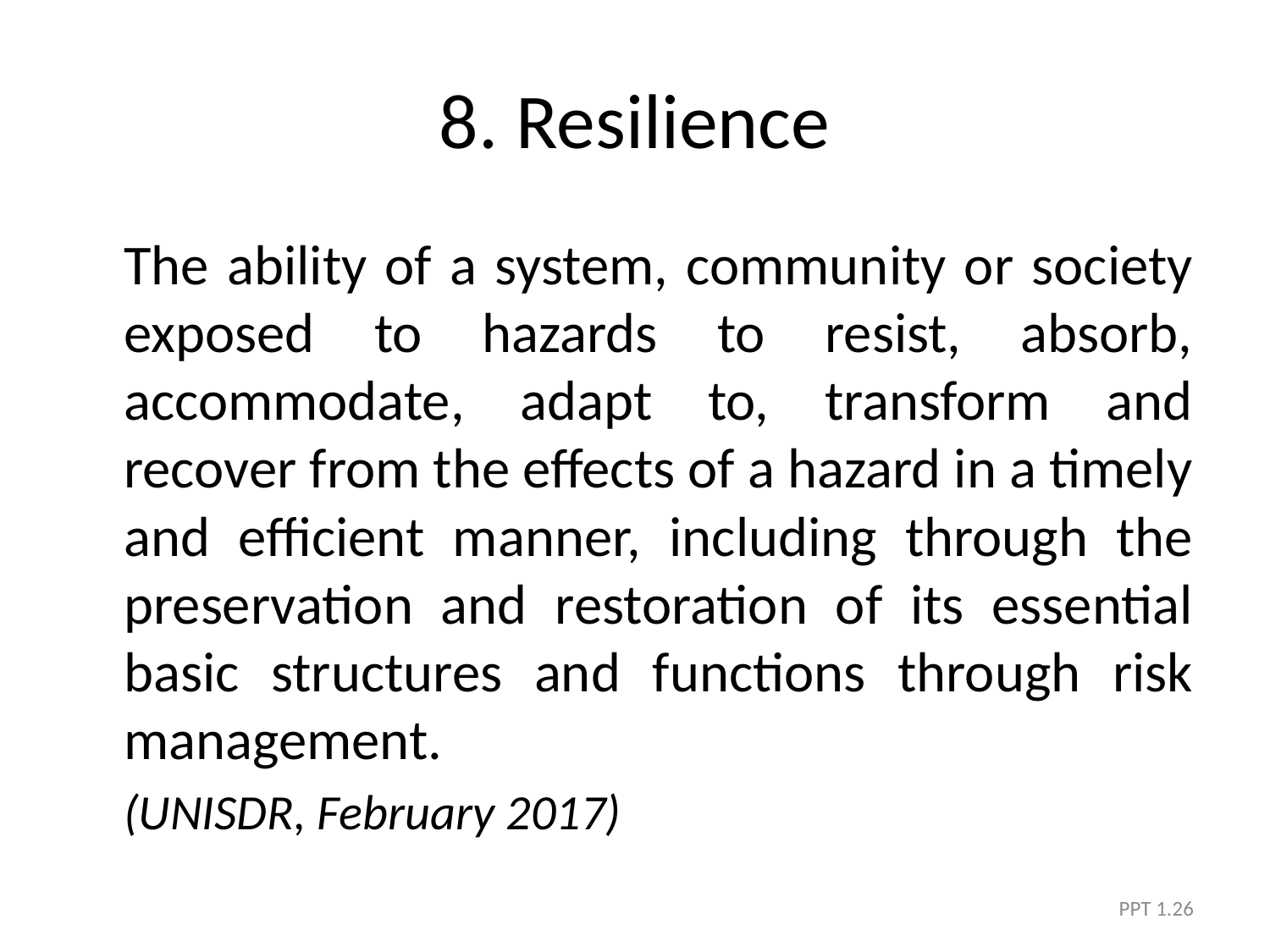

# 8. Resilience
	The ability of a system, community or society exposed to hazards to resist, absorb, accommodate, adapt to, transform and recover from the effects of a hazard in a timely and efficient manner, including through the preservation and restoration of its essential basic structures and functions through risk management.
	(UNISDR, February 2017)
PPT 1.26